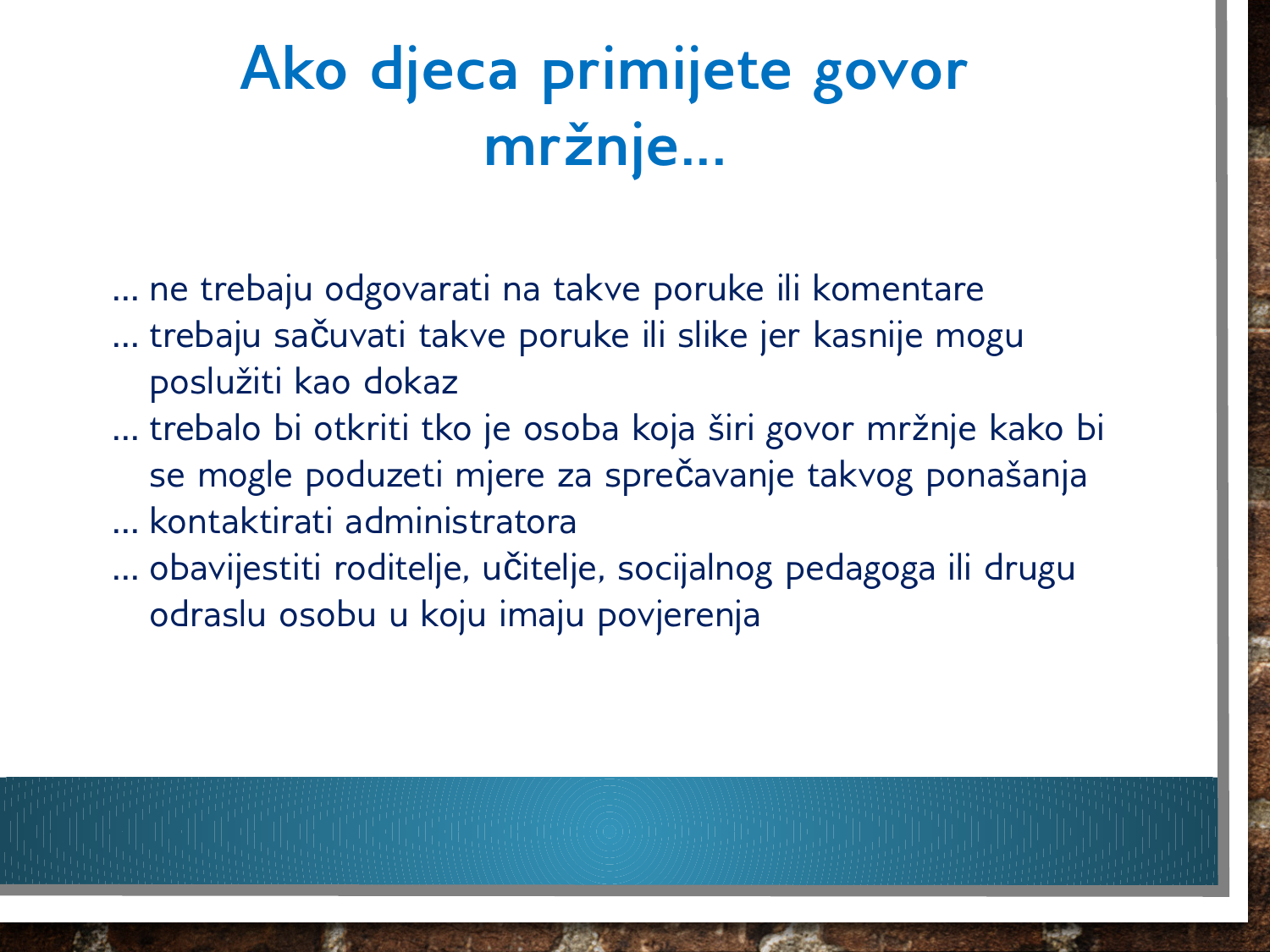

Ako djeca primijete govor mržnje...

...	ne trebaju odgovarati na takve poruke ili komentare
...	trebaju sačuvati takve poruke ili slike jer kasnije mogu poslužiti kao dokaz
...	trebalo bi otkriti tko je osoba koja širi govor mržnje kako bi se mogle poduzeti mjere za sprečavanje takvog ponašanja
...	kontaktirati administratora
...	obavijestiti roditelje, učitelje, socijalnog pedagoga ili drugu odraslu osobu u koju imaju povjerenja